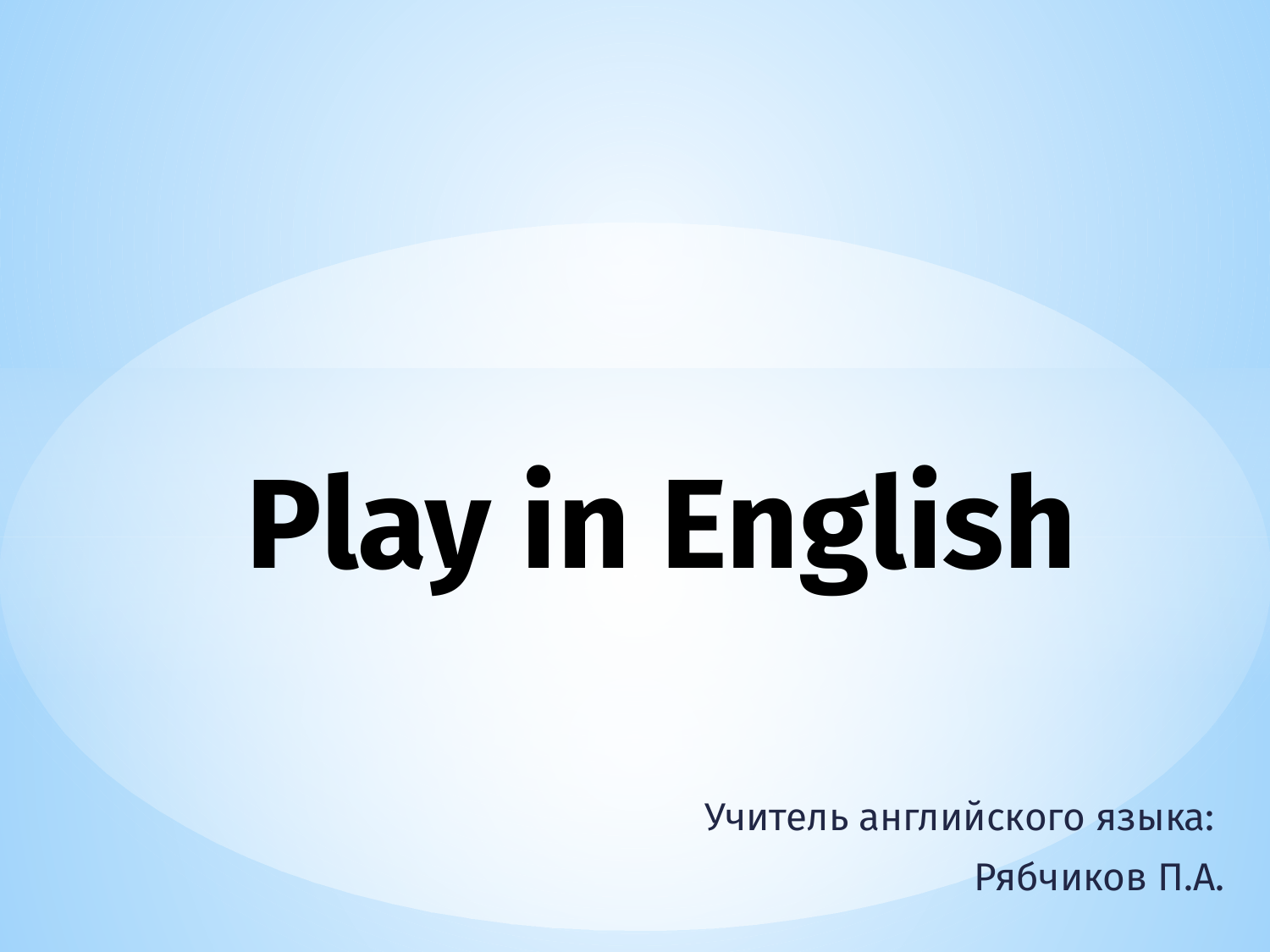

# Play in English
Учитель английского языка:
Рябчиков П.А.